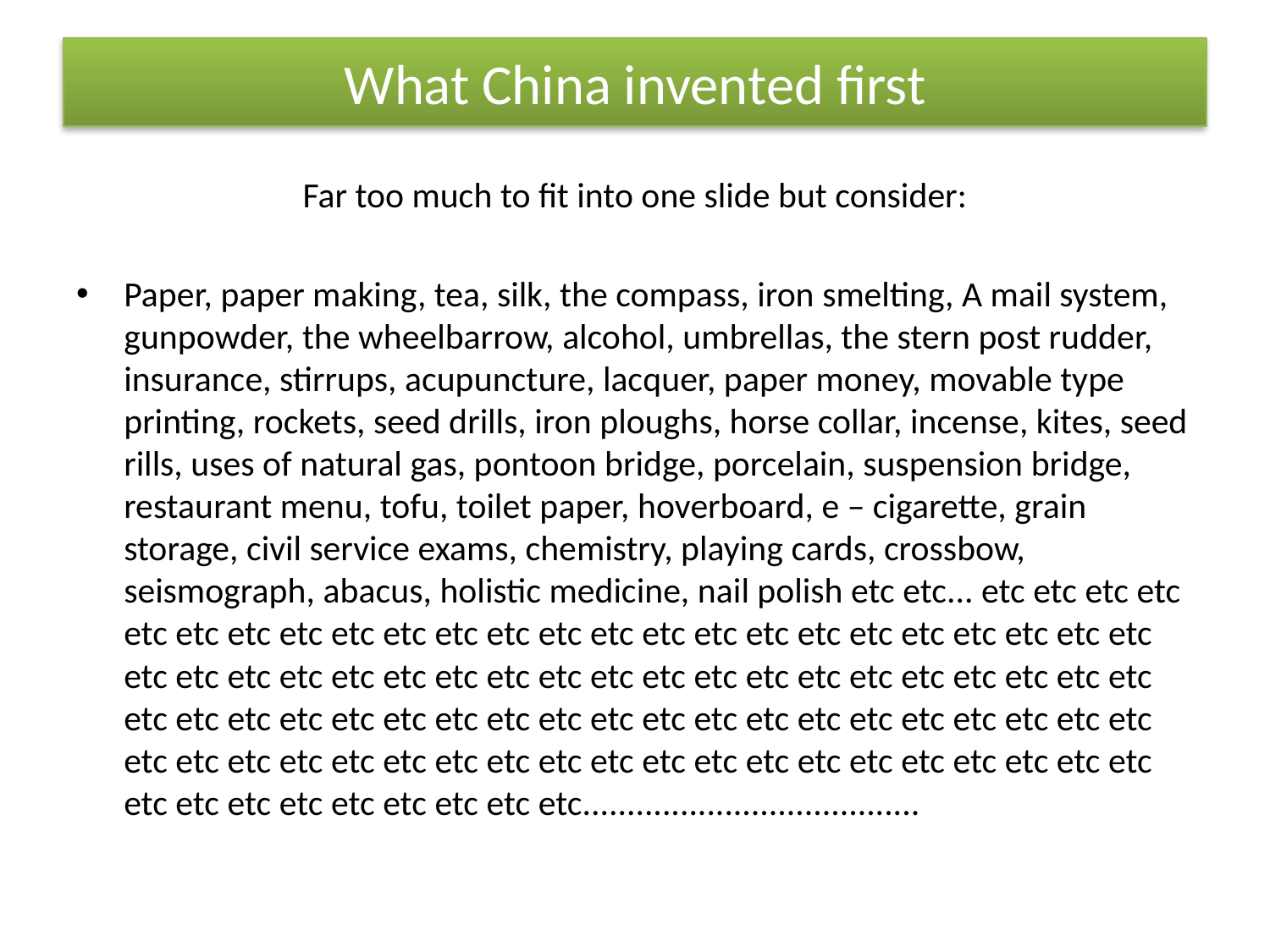

# What China invented first
Far too much to fit into one slide but consider:

Paper, paper making, tea, silk, the compass, iron smelting, A mail system, gunpowder, the wheelbarrow, alcohol, umbrellas, the stern post rudder, insurance, stirrups, acupuncture, lacquer, paper money, movable type printing, rockets, seed drills, iron ploughs, horse collar, incense, kites, seed rills, uses of natural gas, pontoon bridge, porcelain, suspension bridge, restaurant menu, tofu, toilet paper, hoverboard, e – cigarette, grain storage, civil service exams, chemistry, playing cards, crossbow, seismograph, abacus, holistic medicine, nail polish etc etc... etc etc etc etc etc etc etc etc etc etc etc etc etc etc etc etc etc etc etc etc etc etc etc etc etc etc etc etc etc etc etc etc etc etc etc etc etc etc etc etc etc etc etc etc etc etc etc etc etc etc etc etc etc etc etc etc etc etc etc etc etc etc etc etc etc etc etc etc etc etc etc etc etc etc etc etc etc etc etc etc etc etc etc etc etc etc etc etc etc etc etc etc etc......................................